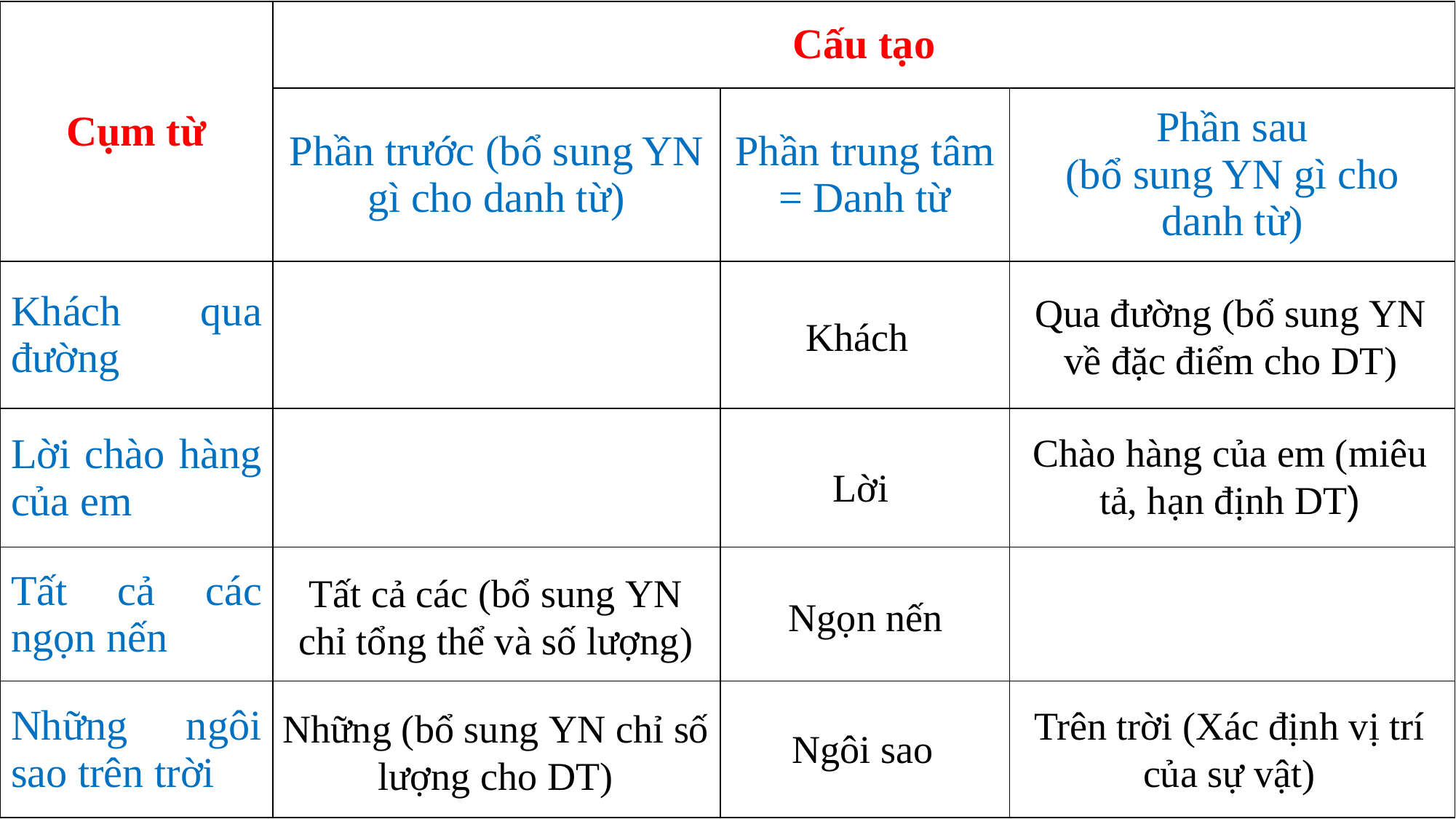

| Cụm từ | Cấu tạo |  |  |
| --- | --- | --- | --- |
|  | Phần trước (bổ sung YN gì cho danh từ) | Phần trung tâm = Danh từ | Phần sau (bổ sung YN gì cho danh từ) |
| Khách qua đường |  |  |  |
| Lời chào hàng của em |  |  |  |
| Tất cả các ngọn nến |  |  |  |
| Những ngôi sao trên trời |  |  |  |
Qua đường (bổ sung YN về đặc điểm cho DT)
Khách
Chào hàng của em (miêu tả, hạn định DT)
Lời
Tất cả các (bổ sung YN chỉ tổng thể và số lượng)
Ngọn nến
Trên trời (Xác định vị trí của sự vật)
Những (bổ sung YN chỉ số lượng cho DT)
Ngôi sao